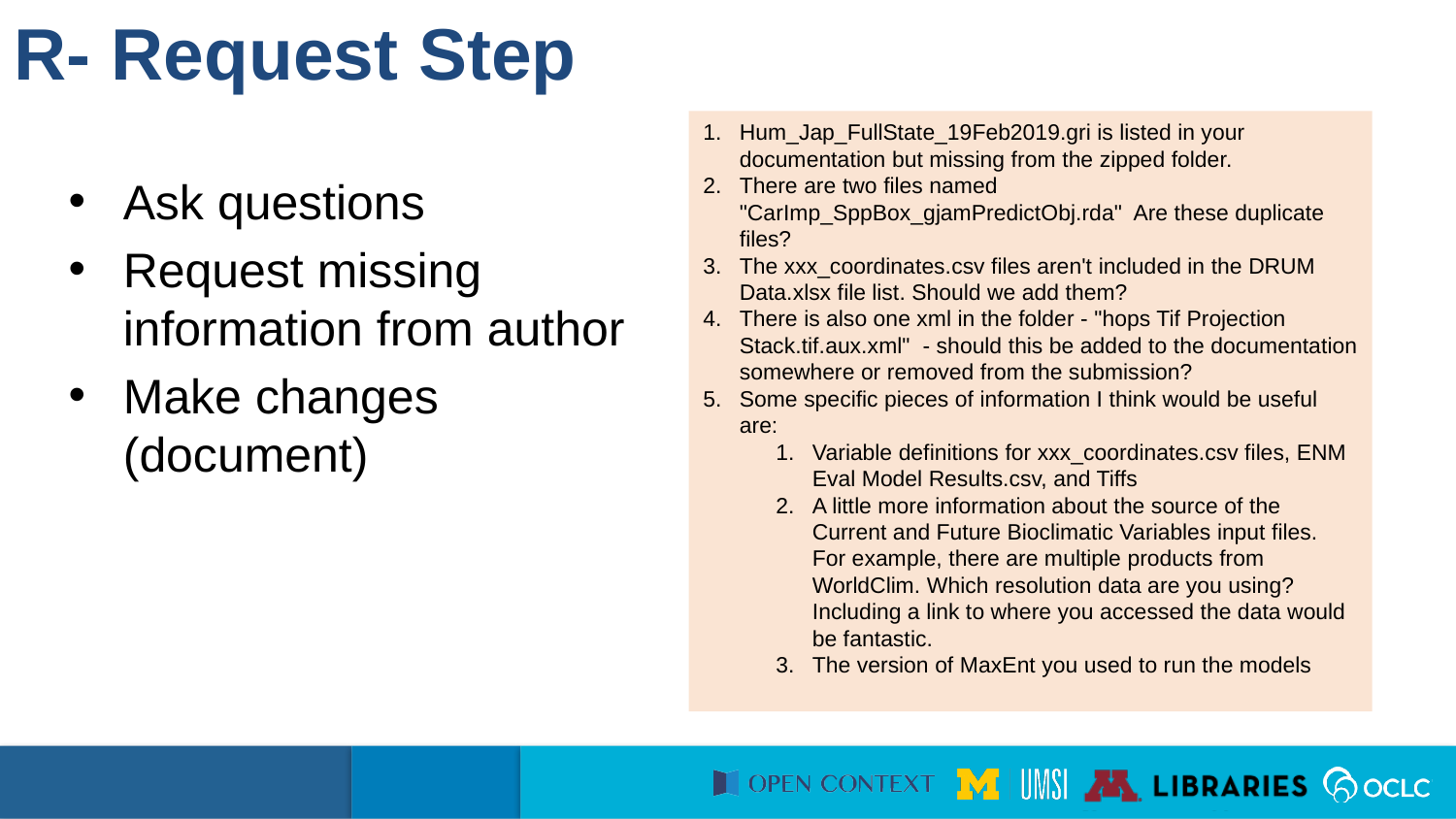

R- Request Step
Hum_Jap_FullState_19Feb2019.gri is listed in your documentation but missing from the zipped folder.
There are two files named "CarImp_SppBox_gjamPredictObj.rda"  Are these duplicate files?
The xxx_coordinates.csv files aren't included in the DRUM Data.xlsx file list. Should we add them?
There is also one xml in the folder - "hops Tif Projection Stack.tif.aux.xml"  - should this be added to the documentation somewhere or removed from the submission?
Some specific pieces of information I think would be useful are:
Variable definitions for xxx_coordinates.csv files, ENM Eval Model Results.csv, and Tiffs
A little more information about the source of the Current and Future Bioclimatic Variables input files.  For example, there are multiple products from WorldClim. Which resolution data are you using? Including a link to where you accessed the data would be fantastic.
The version of MaxEnt you used to run the models
Ask questions
Request missing information from author
Make changes (document)